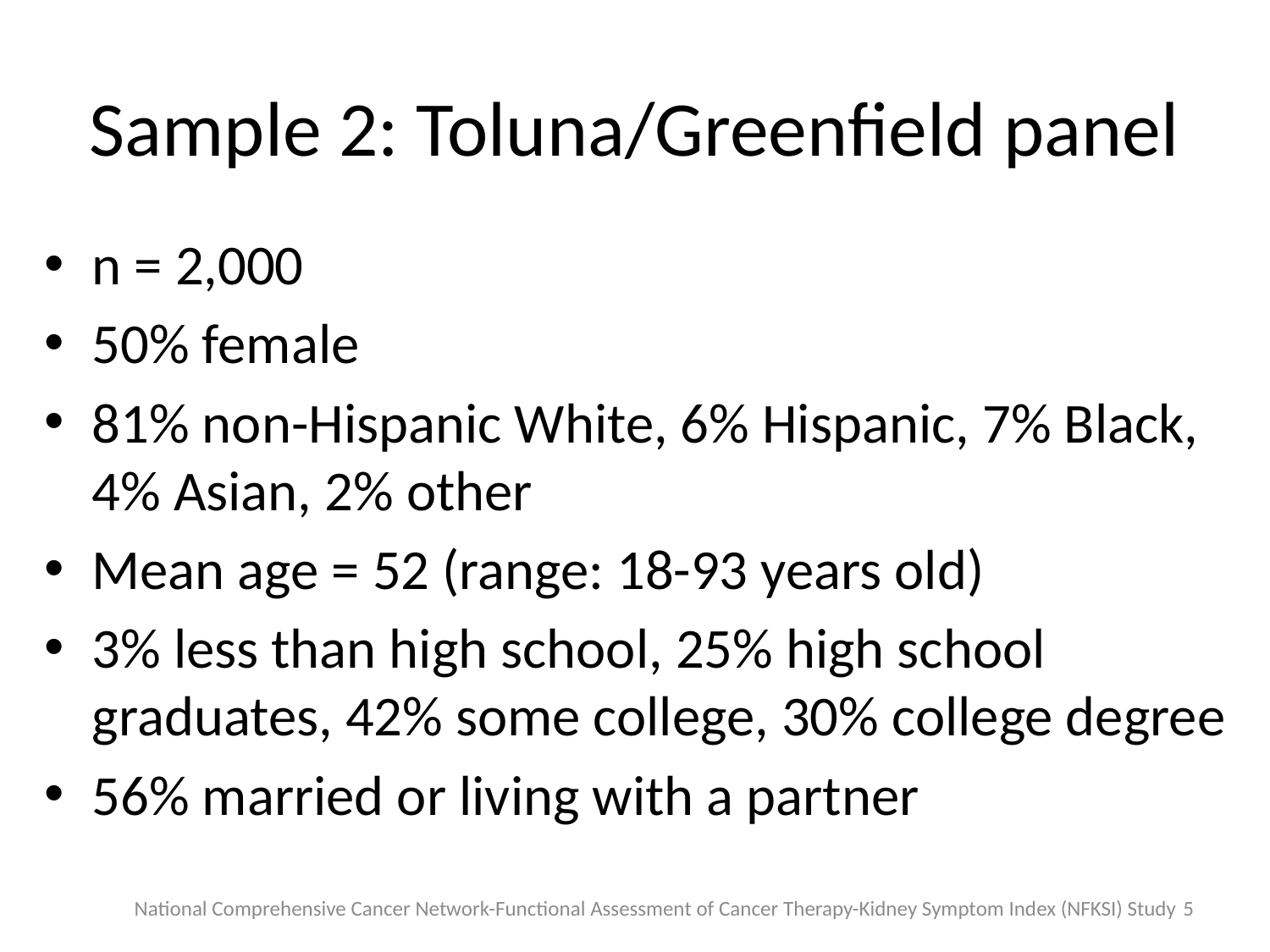

# Sample 2: Toluna/Greenfield panel
n = 2,000
50% female
81% non-Hispanic White, 6% Hispanic, 7% Black, 4% Asian, 2% other
Mean age = 52 (range: 18-93 years old)
3% less than high school, 25% high school graduates, 42% some college, 30% college degree
56% married or living with a partner
National Comprehensive Cancer Network-Functional Assessment of Cancer Therapy-Kidney Symptom Index (NFKSI) Study 5